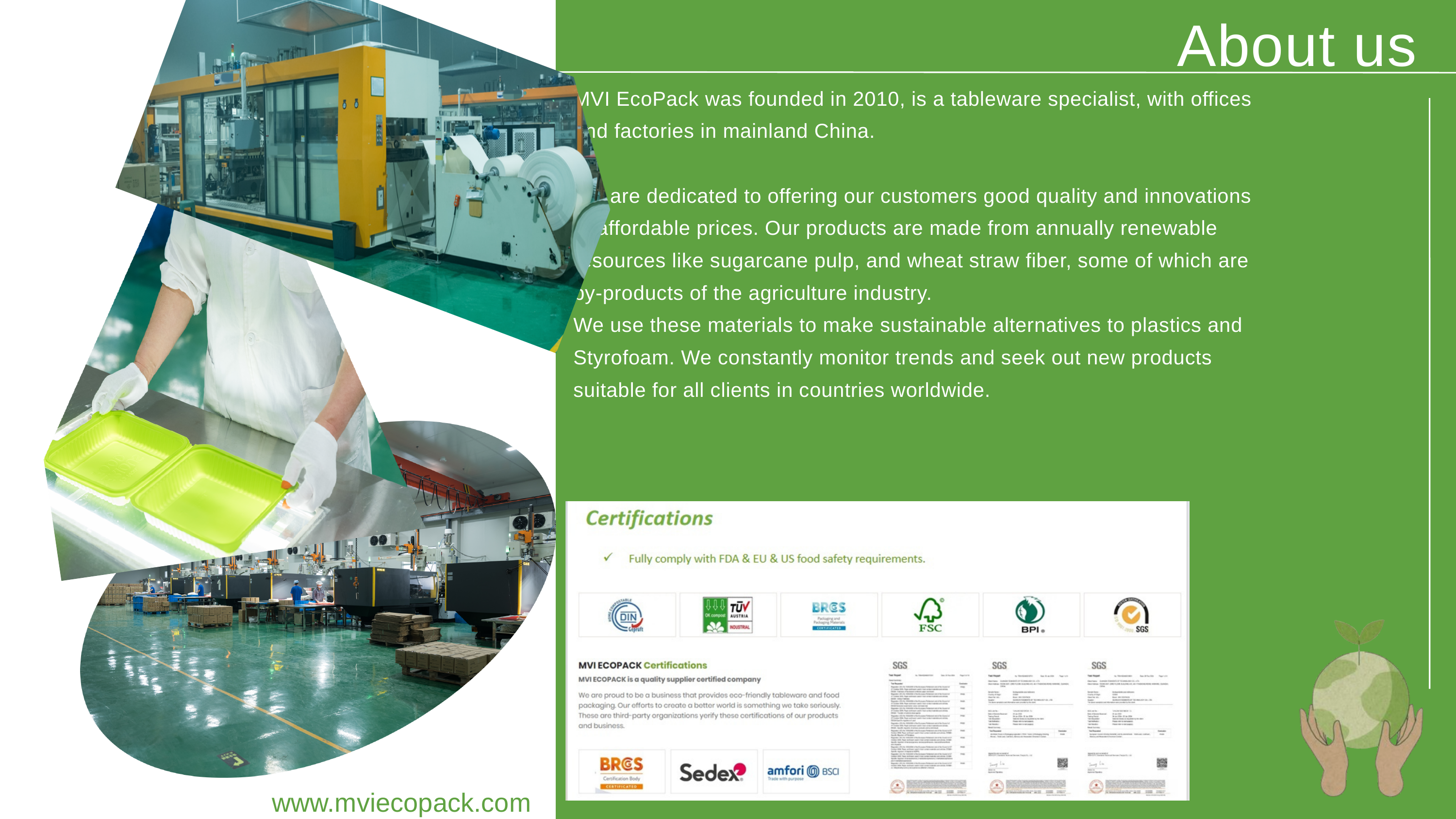

About us

MVI EcoPack was founded in 2010, is a tableware specialist, with offices and factories in mainland China.

We are dedicated to offering our customers good quality and innovations at affordable prices. Our products are made from annually renewable resources like sugarcane pulp, and wheat straw fiber, some of which are by-products of the agriculture industry.
We use these materials to make sustainable alternatives to plastics and Styrofoam. We constantly monitor trends and seek out new products suitable for all clients in countries worldwide.

www.mviecopack.com